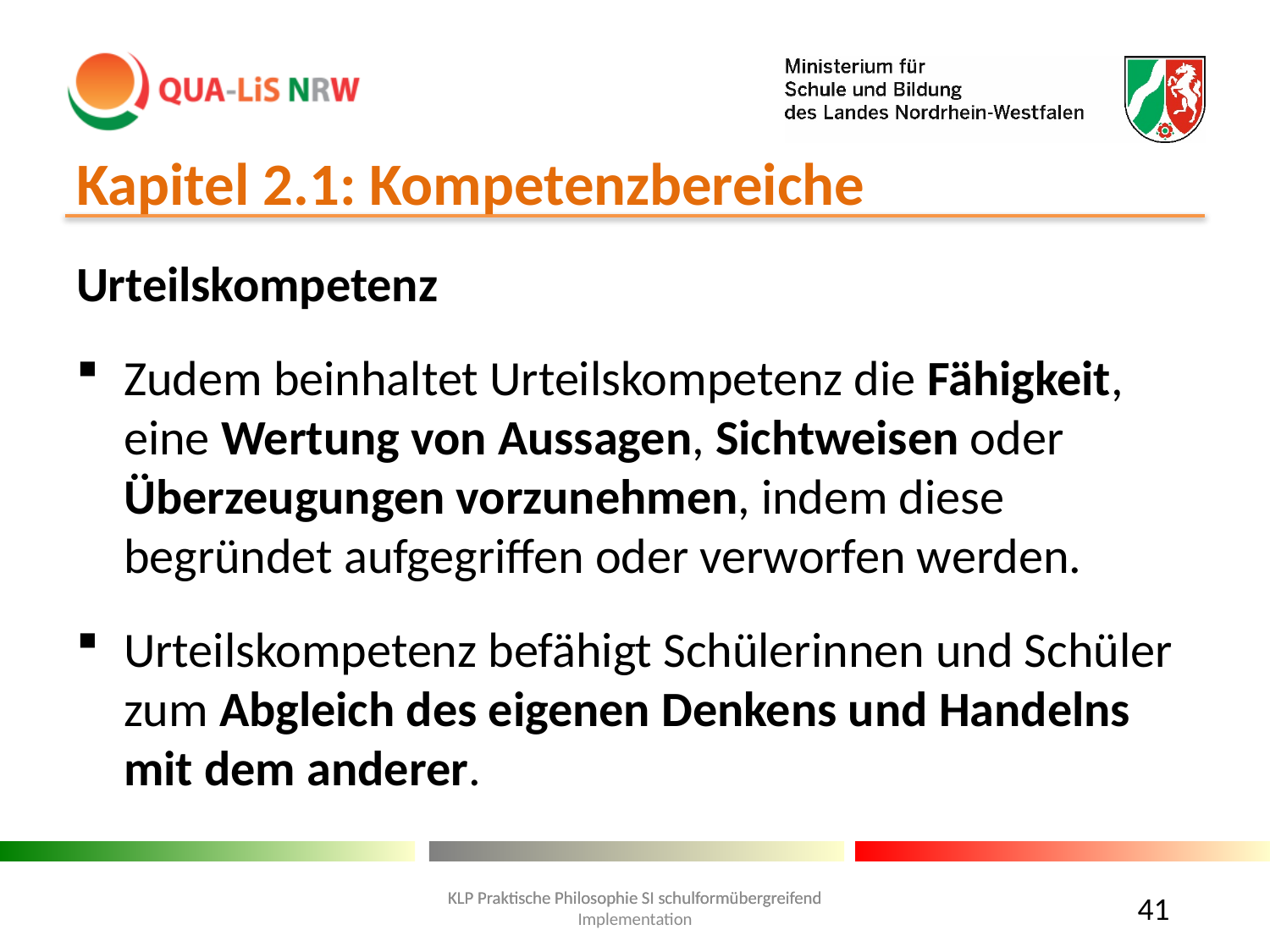

# Kapitel 2.1: Kompetenzbereiche
Urteilskompetenz

Zudem beinhaltet Urteilskompetenz die Fähigkeit, eine Wertung von Aussagen, Sichtweisen oder Überzeugungen vorzunehmen, indem diese begründet aufgegriffen oder verworfen werden.

Urteilskompetenz befähigt Schülerinnen und Schüler zum Abgleich des eigenen Denkens und Handelns mit dem anderer.
41